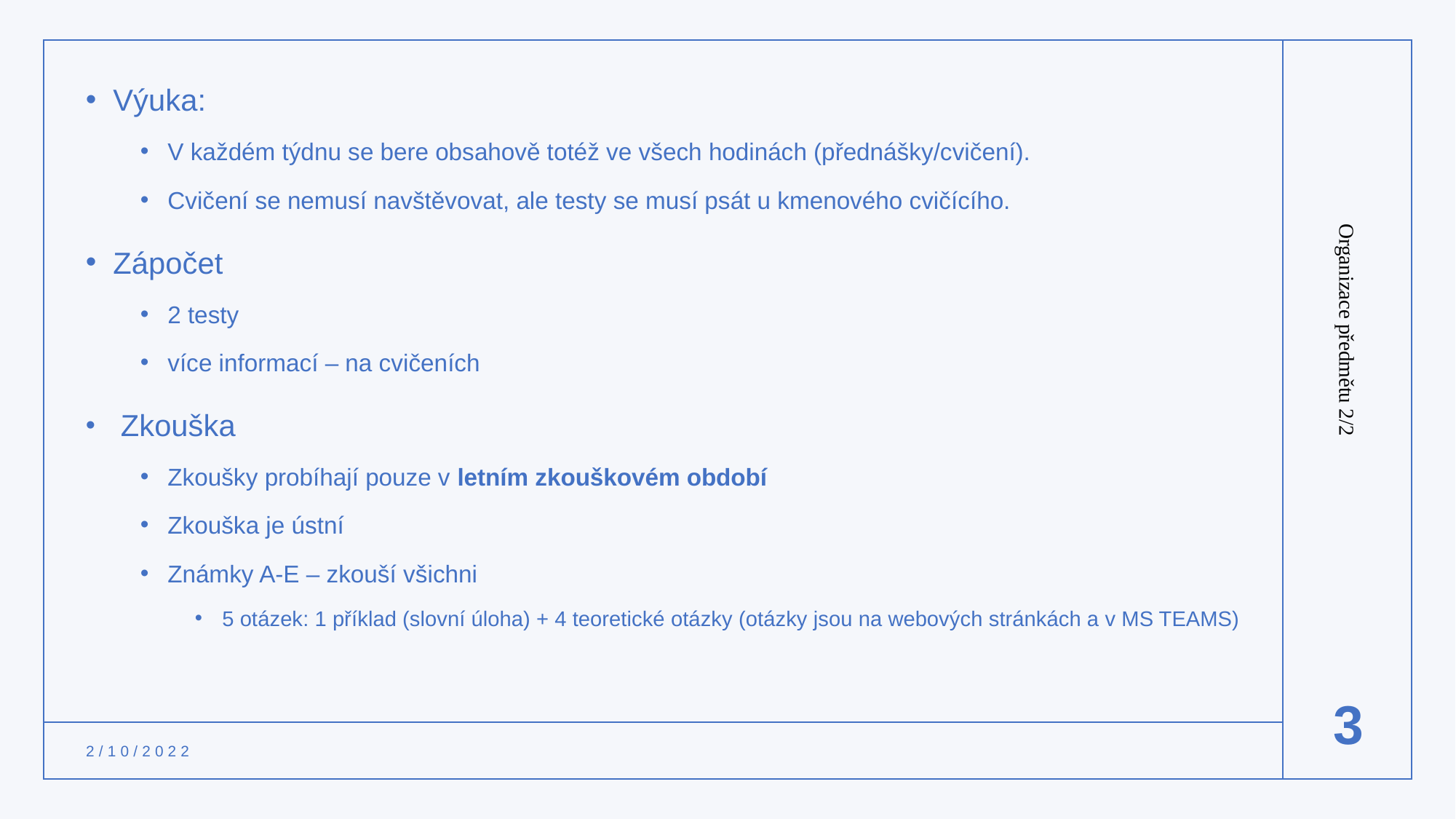

Výuka:
V každém týdnu se bere obsahově totéž ve všech hodinách (přednášky/cvičení).
Cvičení se nemusí navštěvovat, ale testy se musí psát u kmenového cvičícího.
Zápočet
2 testy
více informací – na cvičeních
 Zkouška
Zkoušky probíhají pouze v letním zkouškovém období
Zkouška je ústní
Známky A-E – zkouší všichni
5 otázek: 1 příklad (slovní úloha) + 4 teoretické otázky (otázky jsou na webových stránkách a v MS TEAMS)
Organizace předmětu 2/2
3
2/10/2022